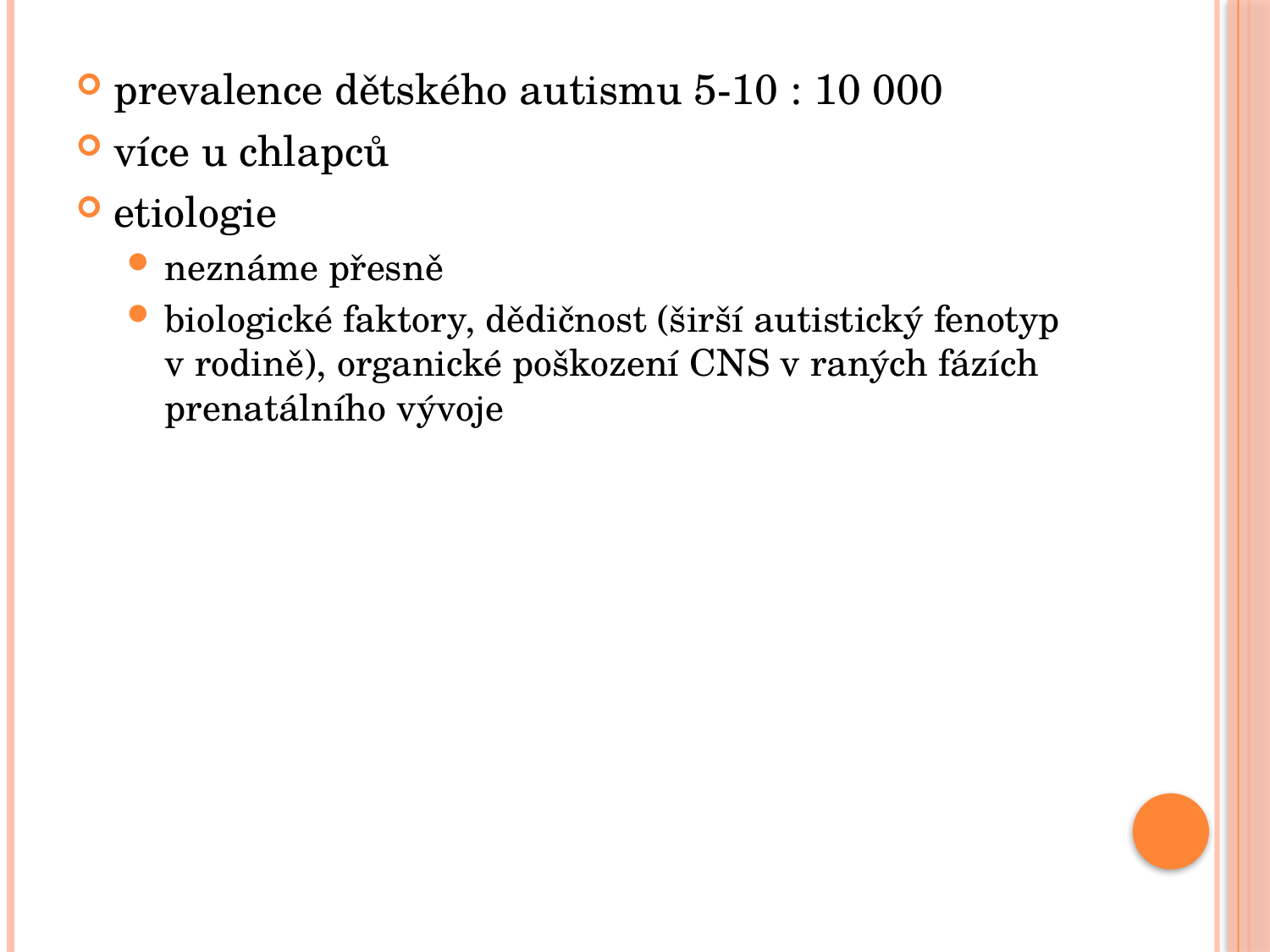

prevalence dětského autismu 5-10 : 10 000
více u chlapců
etiologie
neznáme přesně
biologické faktory, dědičnost (širší autistický fenotyp v rodině), organické poškození CNS v raných fázích prenatálního vývoje